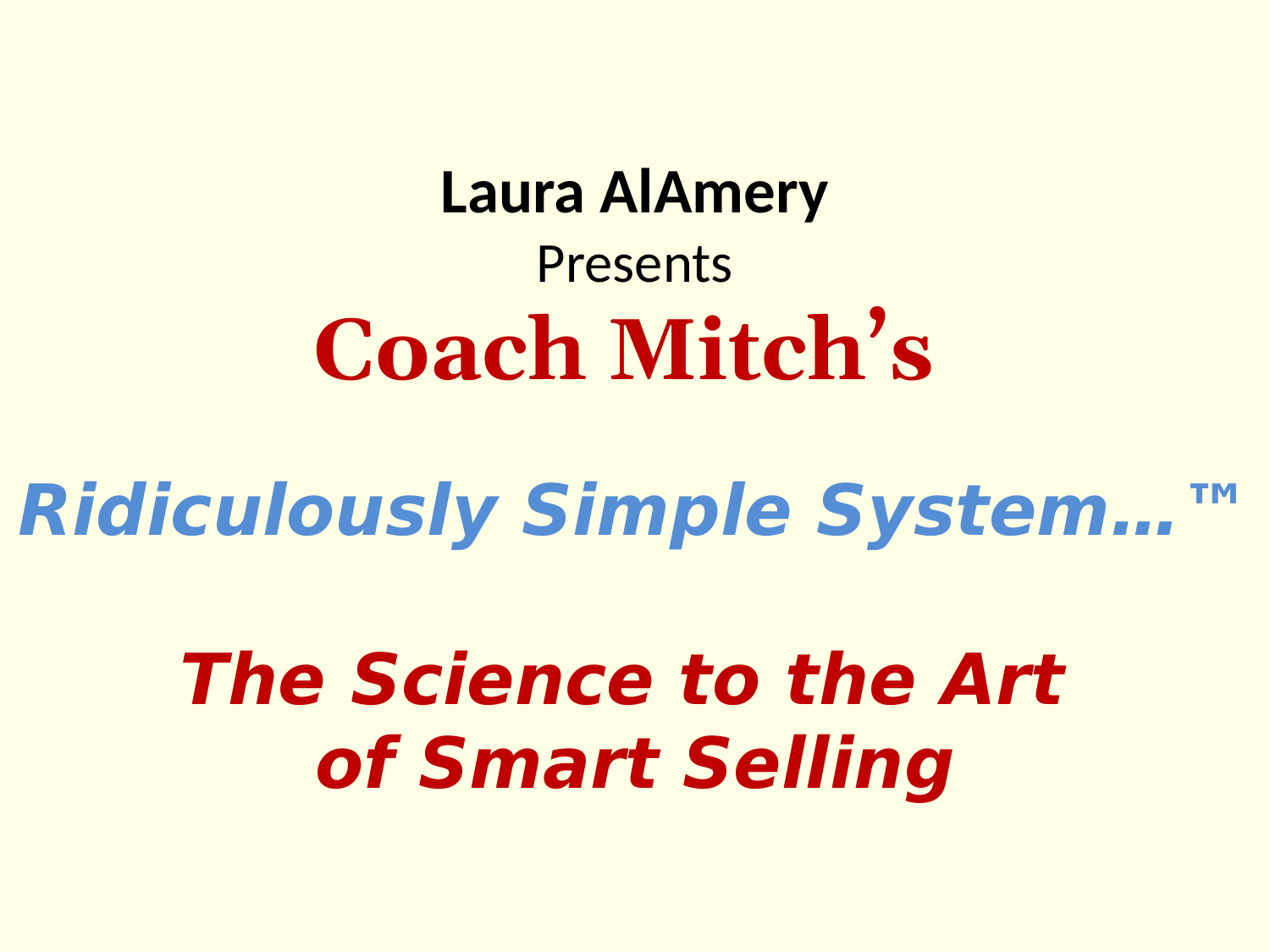

# Laura AlAmery Presents Coach Mitch’s Ridiculously Simple System…™ The Science to the Art of Smart Selling